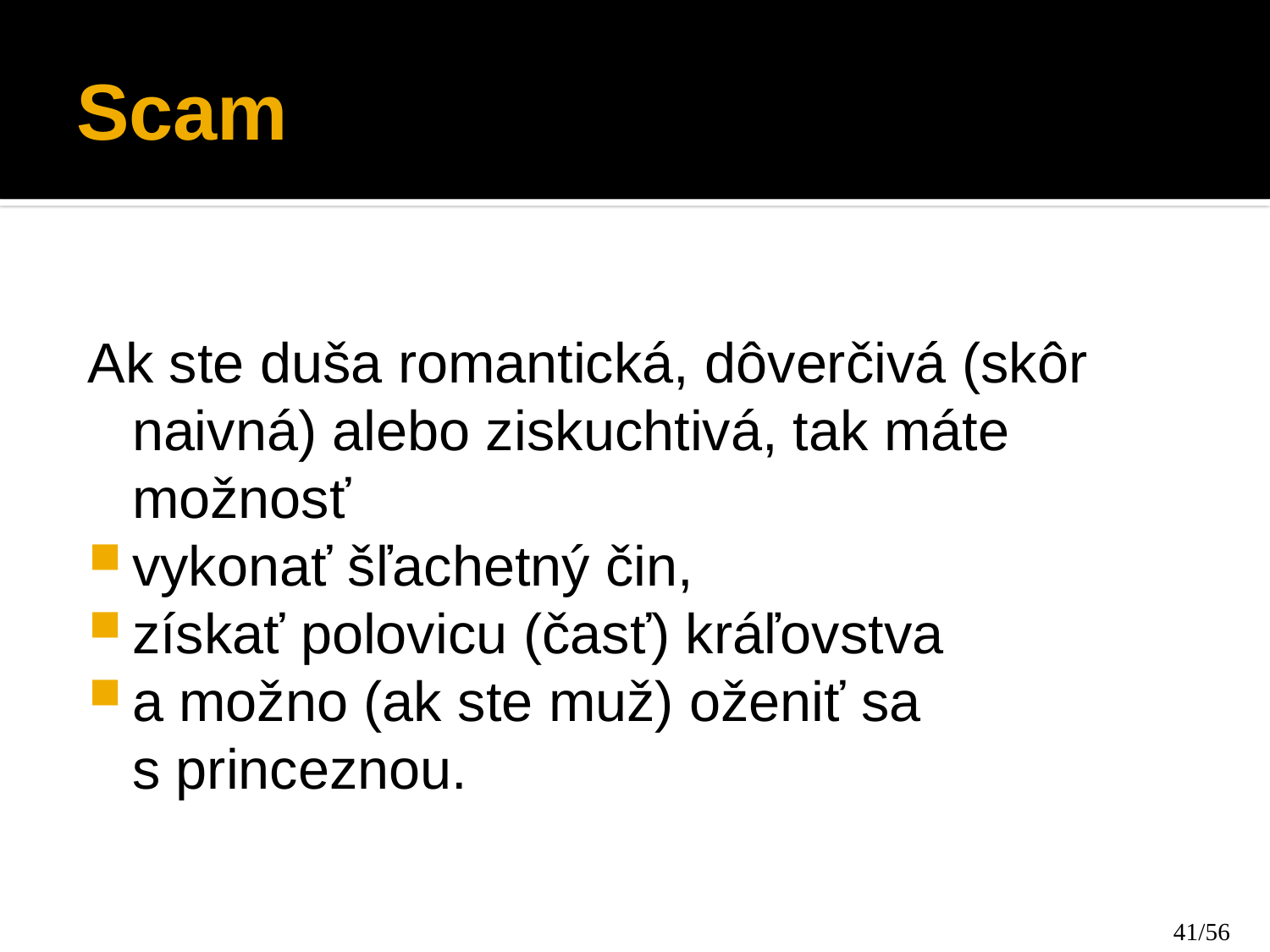

# Scam

Ak ste duša romantická, dôverčivá (skôr naivná) alebo ziskuchtivá, tak máte možnosť
vykonať šľachetný čin,
získať polovicu (časť) kráľovstva
a možno (ak ste muž) oženiť sa s princeznou.